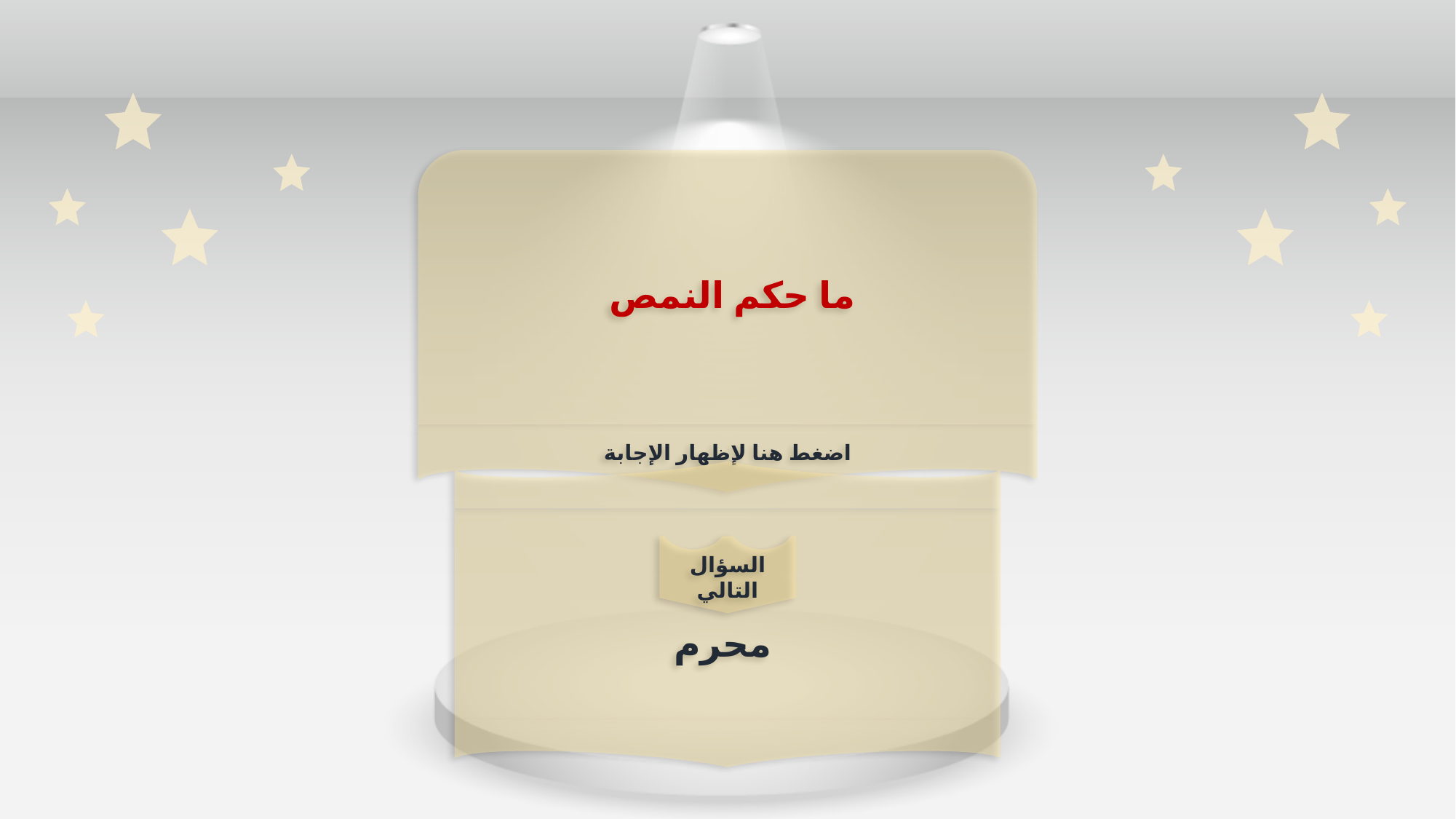

ما حكم النمص
اضغط هنا لإظهار الإجابة

محرم

السؤال التالي